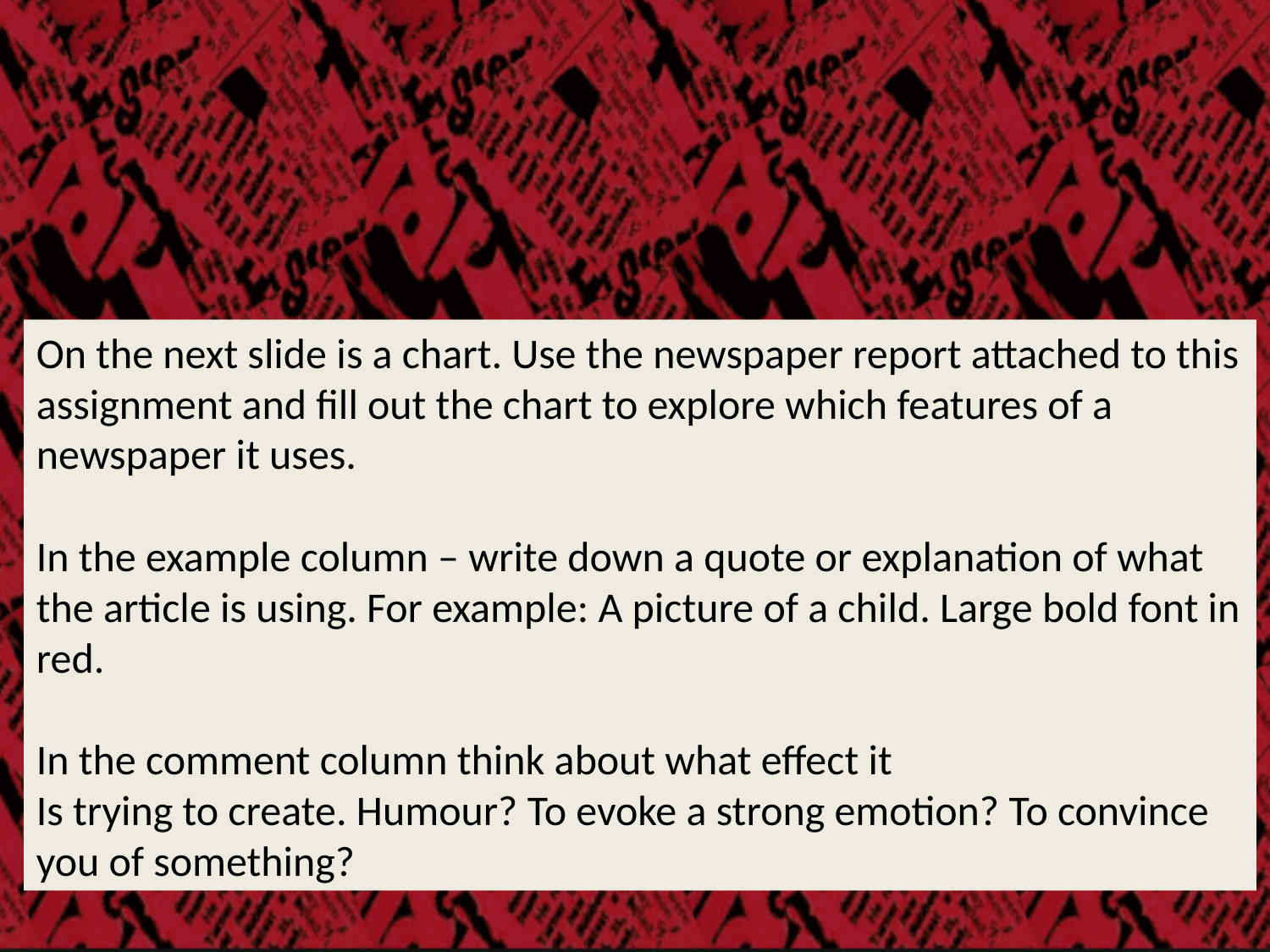

On the next slide is a chart. Use the newspaper report attached to this assignment and fill out the chart to explore which features of a newspaper it uses.

In the example column – write down a quote or explanation of what the article is using. For example: A picture of a child. Large bold font in red.

In the comment column think about what effect it
Is trying to create. Humour? To evoke a strong emotion? To convince you of something?